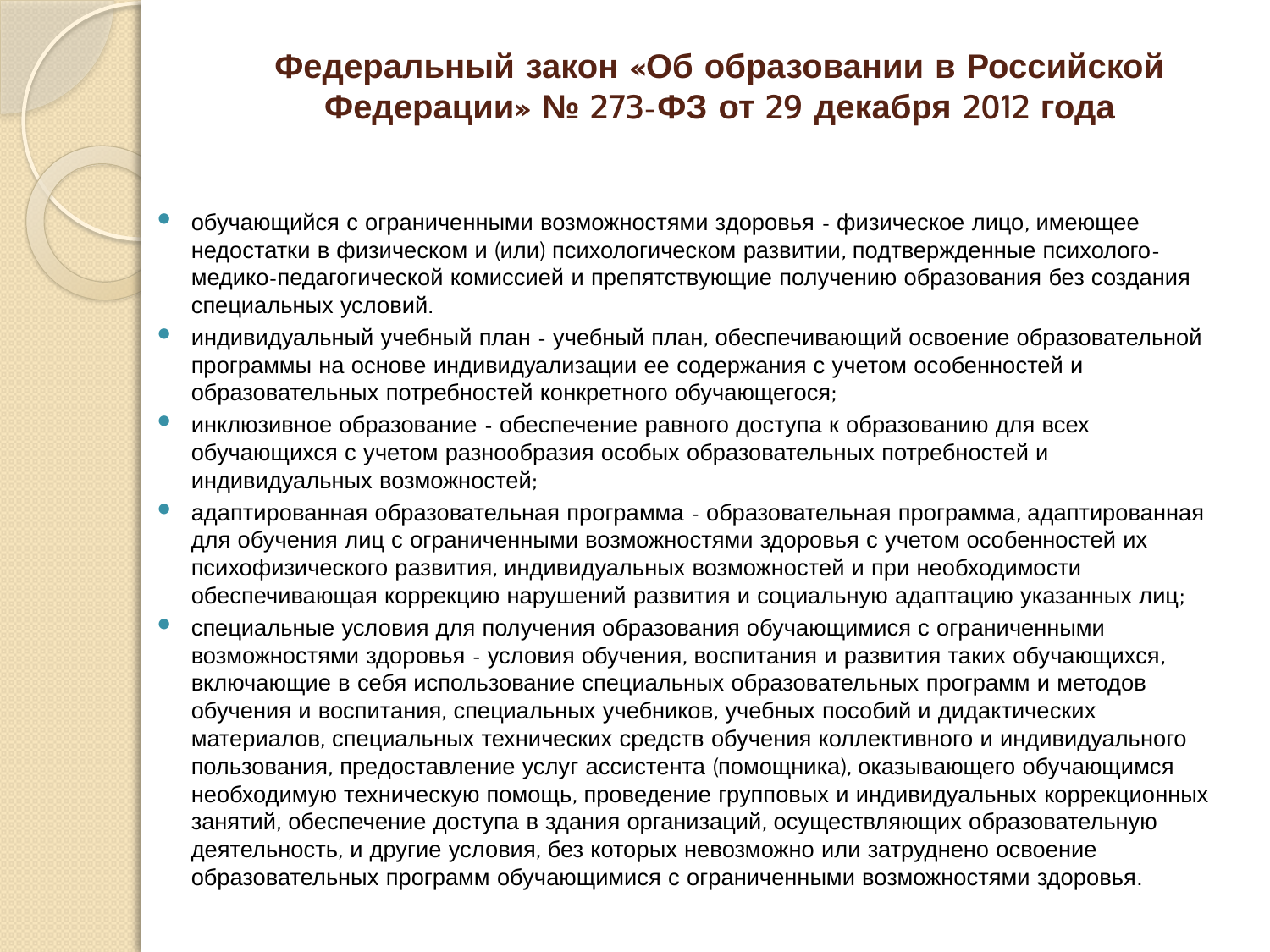

# Федеральный закон «Об образовании в Российской Федерации» № 273-ФЗ от 29 декабря 2012 года
обучающийся с ограниченными возможностями здоровья - физическое лицо, имеющее недостатки в физическом и (или) психологическом развитии, подтвержденные психолого-медико-педагогической комиссией и препятствующие получению образования без создания специальных условий.
индивидуальный учебный план - учебный план, обеспечивающий освоение образовательной программы на основе индивидуализации ее содержания с учетом особенностей и образовательных потребностей конкретного обучающегося;
инклюзивное образование - обеспечение равного доступа к образованию для всех обучающихся с учетом разнообразия особых образовательных потребностей и индивидуальных возможностей;
адаптированная образовательная программа - образовательная программа, адаптированная для обучения лиц с ограниченными возможностями здоровья с учетом особенностей их психофизического развития, индивидуальных возможностей и при необходимости обеспечивающая коррекцию нарушений развития и социальную адаптацию указанных лиц;
специальные условия для получения образования обучающимися с ограниченными возможностями здоровья - условия обучения, воспитания и развития таких обучающихся, включающие в себя использование специальных образовательных программ и методов обучения и воспитания, специальных учебников, учебных пособий и дидактических материалов, специальных технических средств обучения коллективного и индивидуального пользования, предоставление услуг ассистента (помощника), оказывающего обучающимся необходимую техническую помощь, проведение групповых и индивидуальных коррекционных занятий, обеспечение доступа в здания организаций, осуществляющих образовательную деятельность, и другие условия, без которых невозможно или затруднено освоение образовательных программ обучающимися с ограниченными возможностями здоровья.